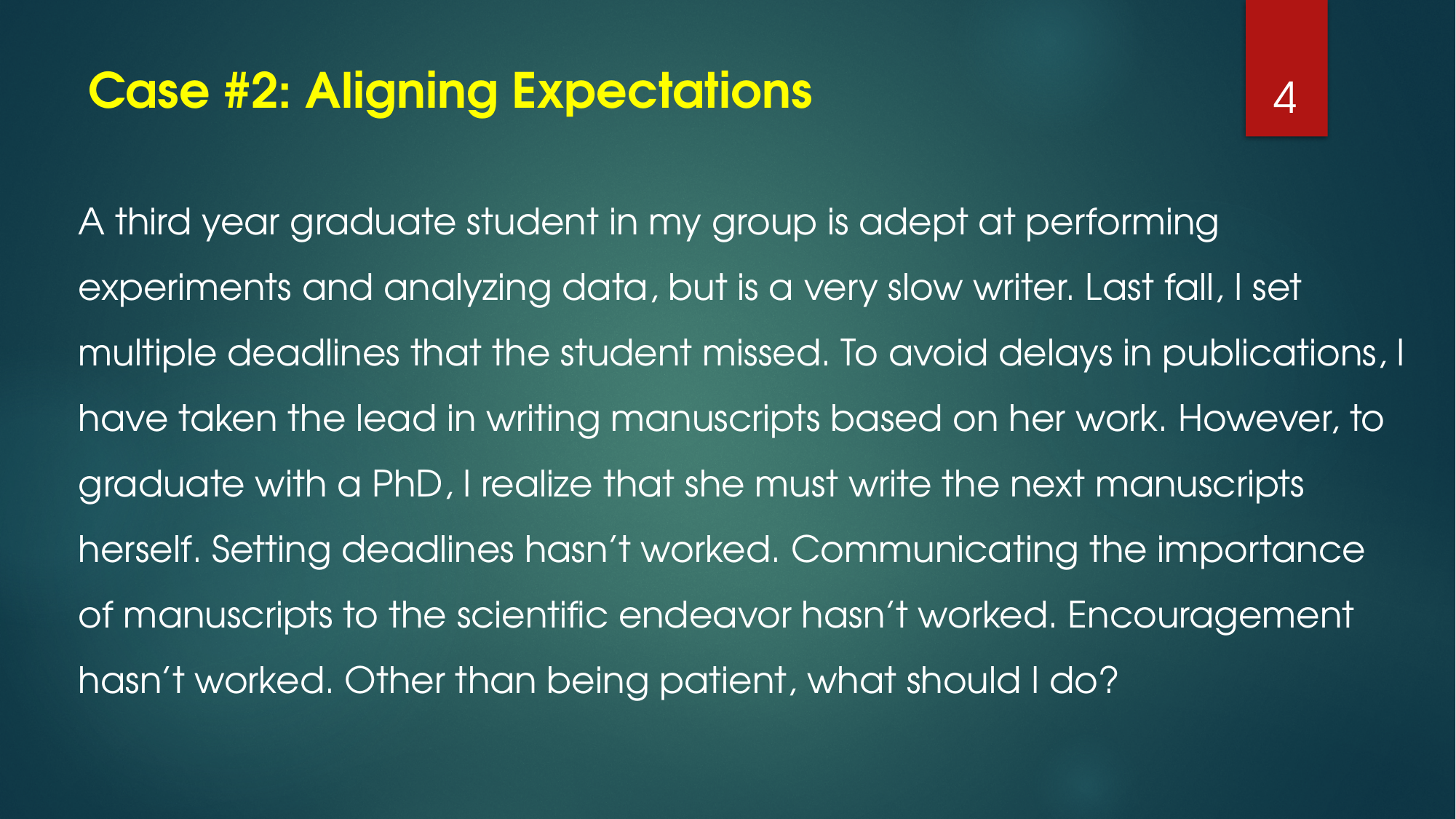

4
# Case #2: Aligning Expectations
A third year graduate student in my group is adept at performing experiments and analyzing data, but is a very slow writer. Last fall, I set multiple deadlines that the student missed. To avoid delays in publications, I have taken the lead in writing manuscripts based on her work. However, to graduate with a PhD, I realize that she must write the next manuscripts herself. Setting deadlines hasn’t worked. Communicating the importance of manuscripts to the scientific endeavor hasn’t worked. Encouragement hasn’t worked. Other than being patient, what should I do?